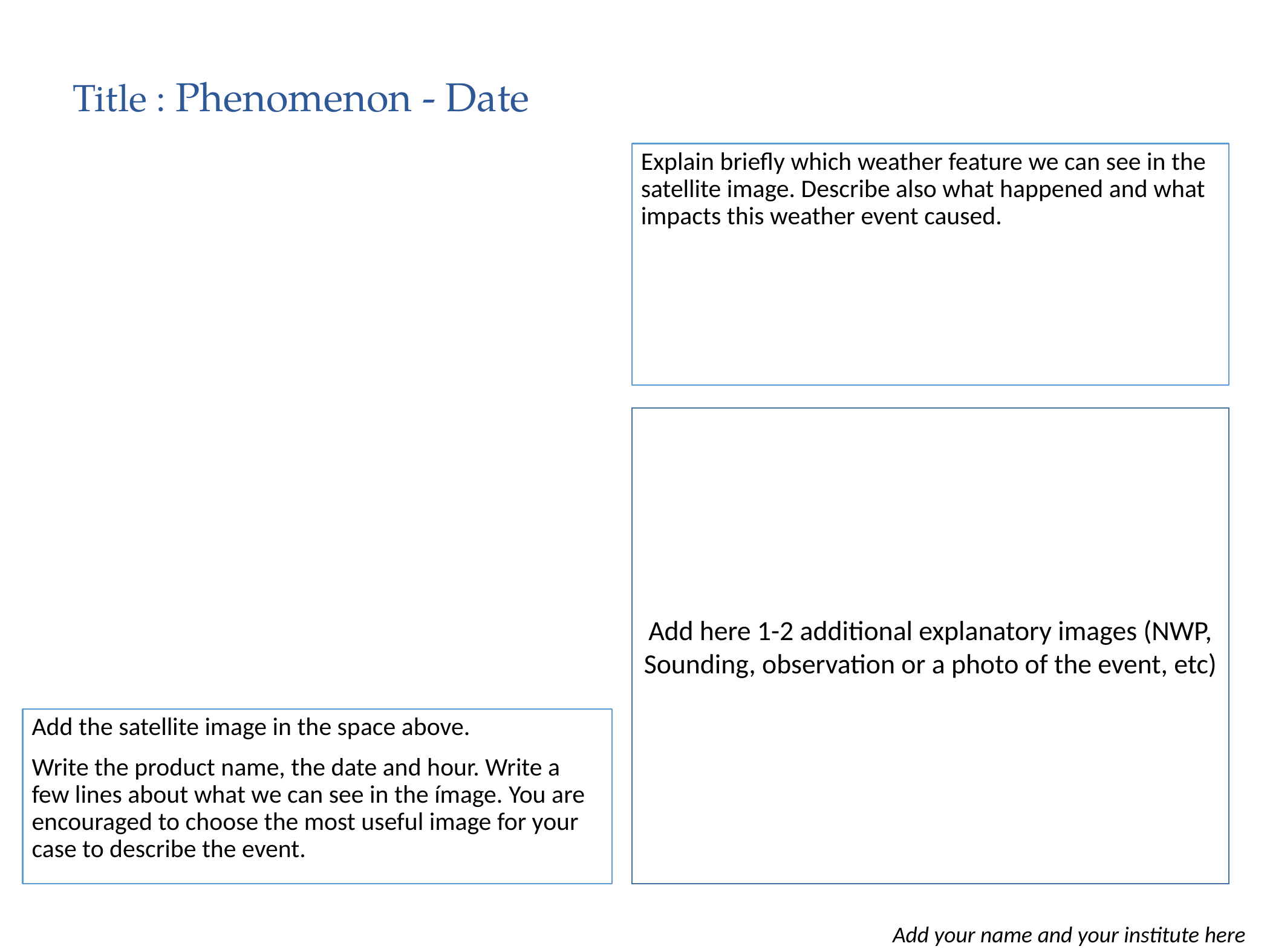

# Title : Phenomenon - Date

Explain briefly which weather feature we can see in the satellite image. Describe also what happened and what impacts this weather event caused.

Add here 1-2 additional explanatory images (NWP, Sounding, observation or a photo of the event, etc)
Add the satellite image in the space above.
Write the product name, the date and hour. Write a few lines about what we can see in the ímage. You are encouraged to choose the most useful image for your case to describe the event.
Add your name and your institute here